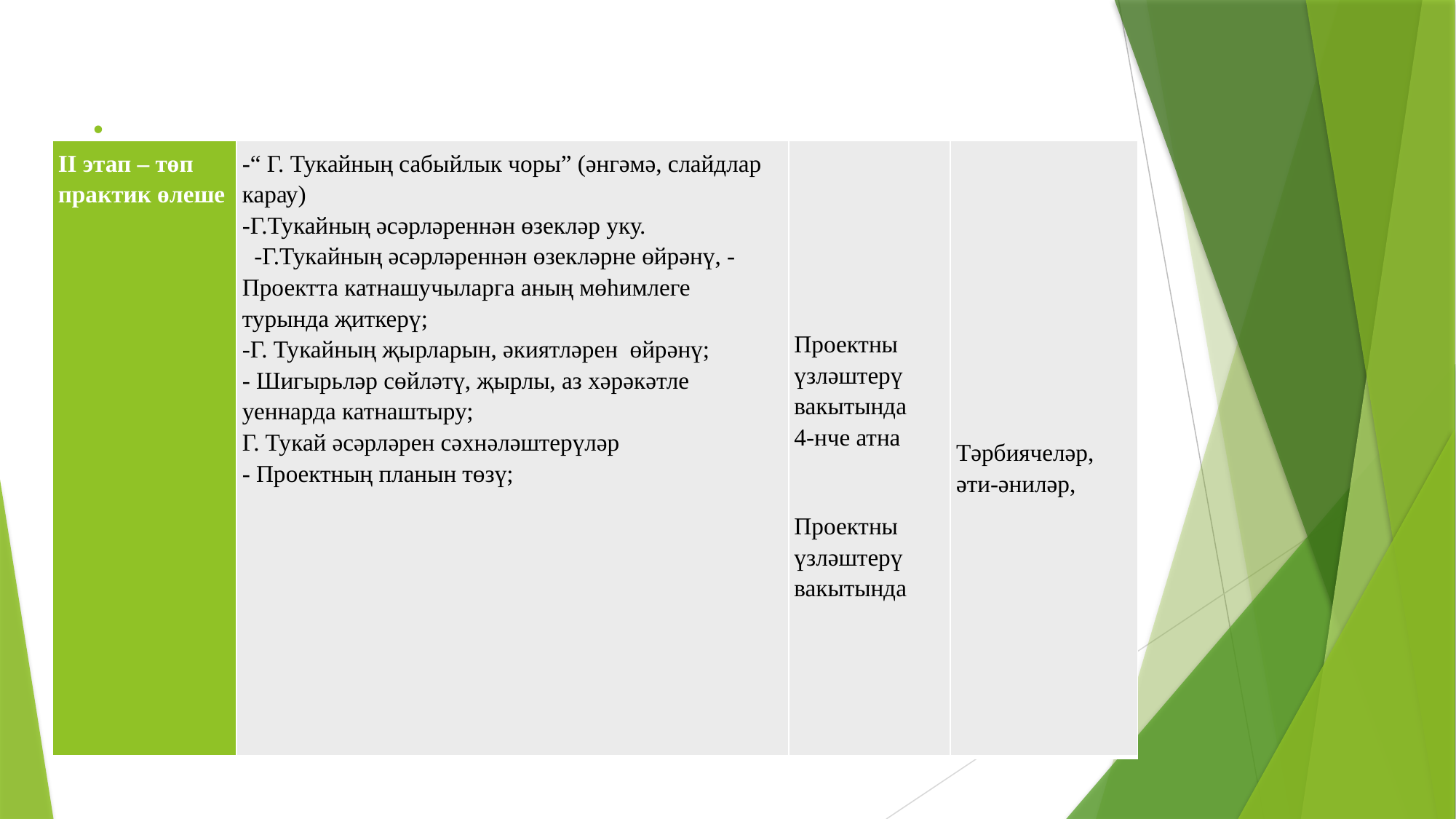

# .
| II этап – төп практик өлеше | -“ Г. Тукайның сабыйлык чоры” (әнгәмә, слайдлар карау) -Г.Тукайның әсәрләреннән өзекләр уку.   -Г.Тукайның әсәрләреннән өзекләрне өйрәнү, -  Проектта катнашучыларга аның мөһимлеге турында җиткерү; -Г. Тукайның җырларын, әкиятләрен  өйрәнү; - Шигырьләр сөйләтү, җырлы, аз хәрәкәтле уеннарда катнаштыру; Г. Тукай әсәрләрен сәхнәләштерүләр - Проектның планын төзү; | Проектны үзләштерү вакытында 4-нче атна Проектны үзләштерү вакытында | Тәрбиячеләр, әти-әниләр, |
| --- | --- | --- | --- |